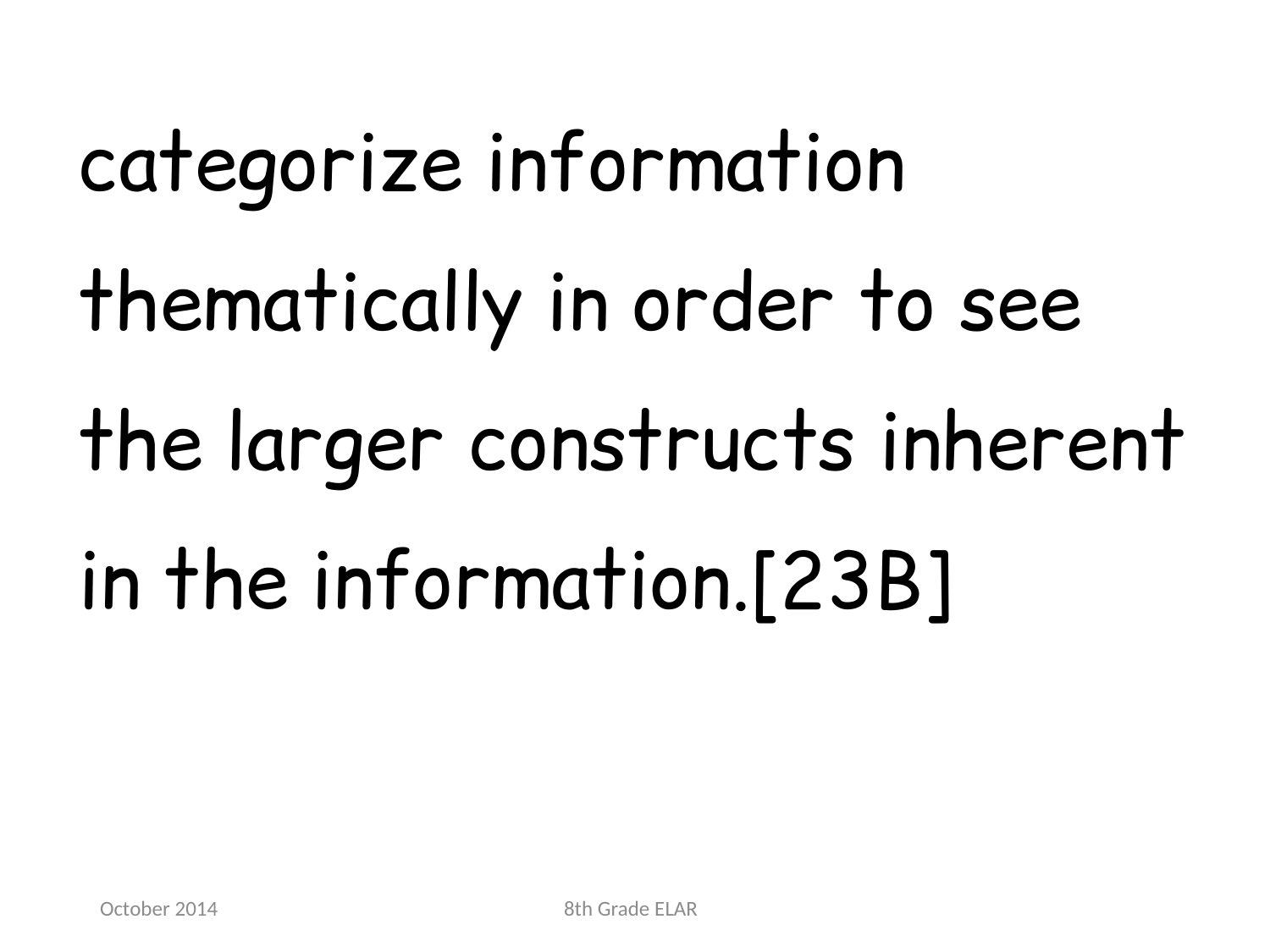

categorize information thematically in order to see the larger constructs inherent in the information.[23B]
October 2014
8th Grade ELAR